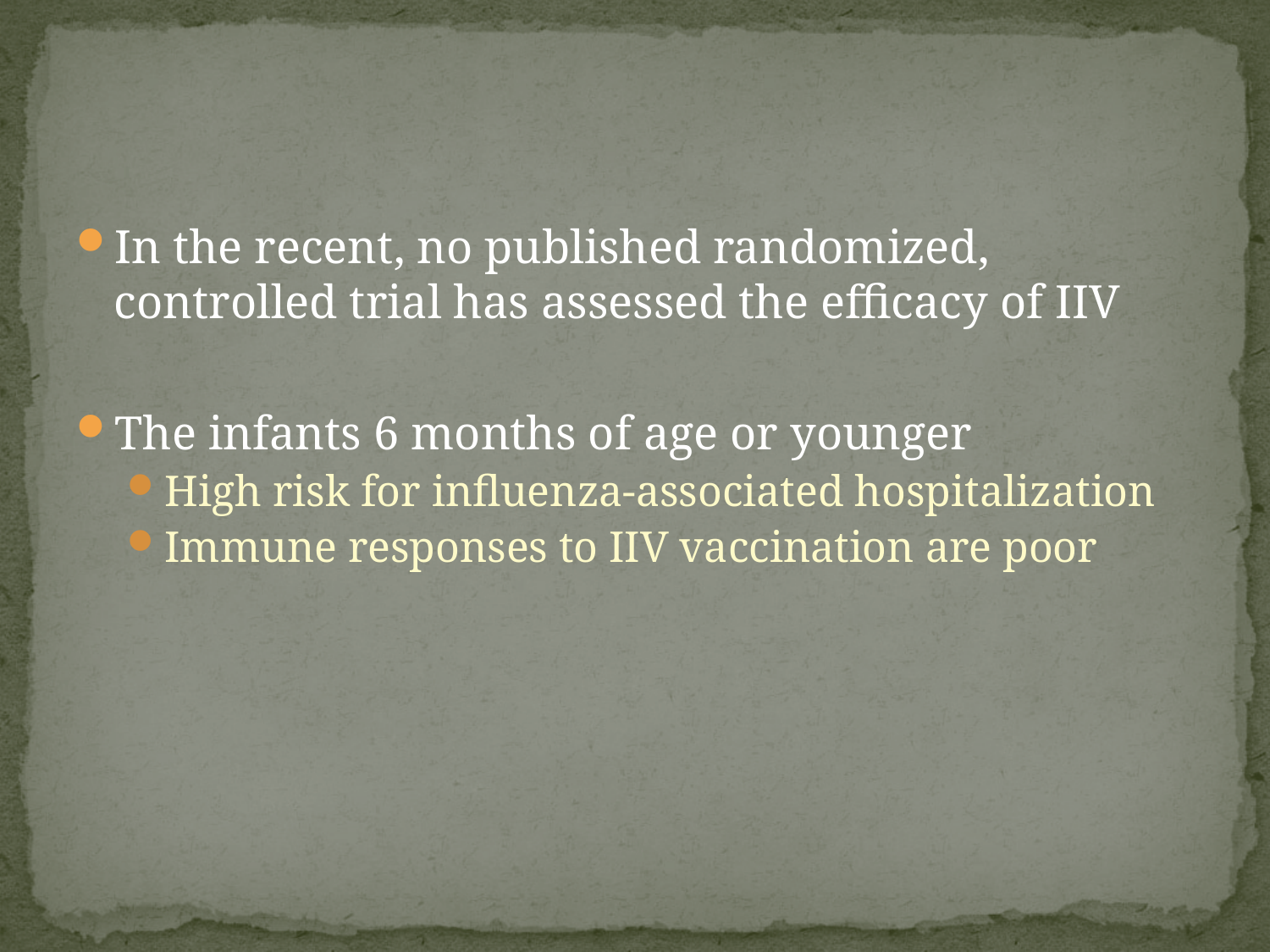

#
In the recent, no published randomized, controlled trial has assessed the efficacy of IIV

The infants 6 months of age or younger
High risk for influenza-associated hospitalization
Immune responses to IIV vaccination are poor